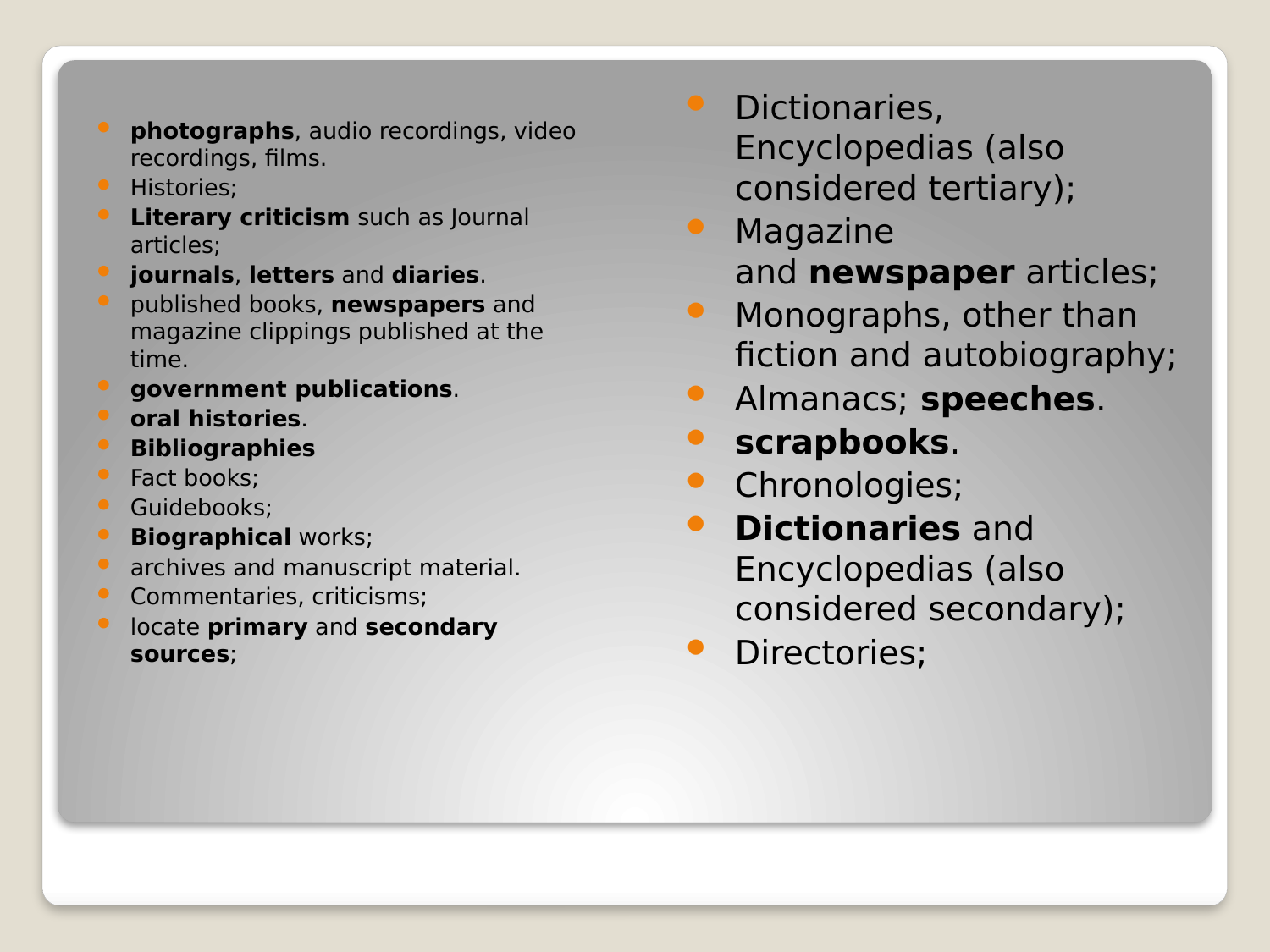

photographs, audio recordings, video recordings, films.
Histories;
Literary criticism such as Journal articles;
journals, letters and diaries.
published books, newspapers and magazine clippings published at the time.
government publications.
oral histories.
Bibliographies
Fact books;
Guidebooks;
Biographical works;
archives and manuscript material.
Commentaries, criticisms;
locate primary and secondary sources;

Dictionaries, Encyclopedias (also considered tertiary);
Magazine and newspaper articles;
Monographs, other than fiction and autobiography;
Almanacs; speeches.
scrapbooks.
Chronologies;
Dictionaries and Encyclopedias (also considered secondary);
Directories;
#